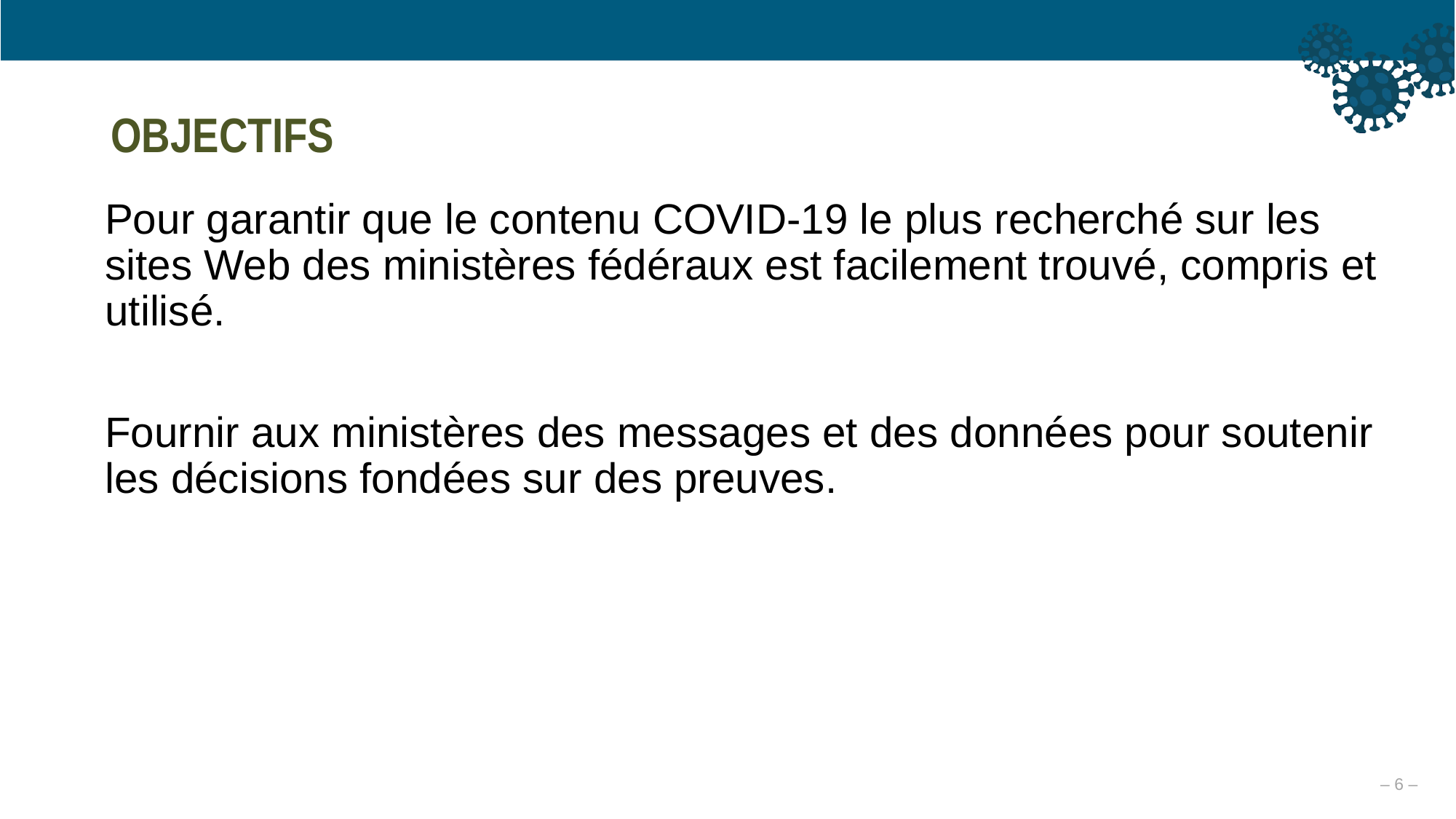

OBJECTIFS
Pour garantir que le contenu COVID-19 le plus recherché sur les sites Web des ministères fédéraux est facilement trouvé, compris et utilisé.

Fournir aux ministères des messages et des données pour soutenir les décisions fondées sur des preuves.